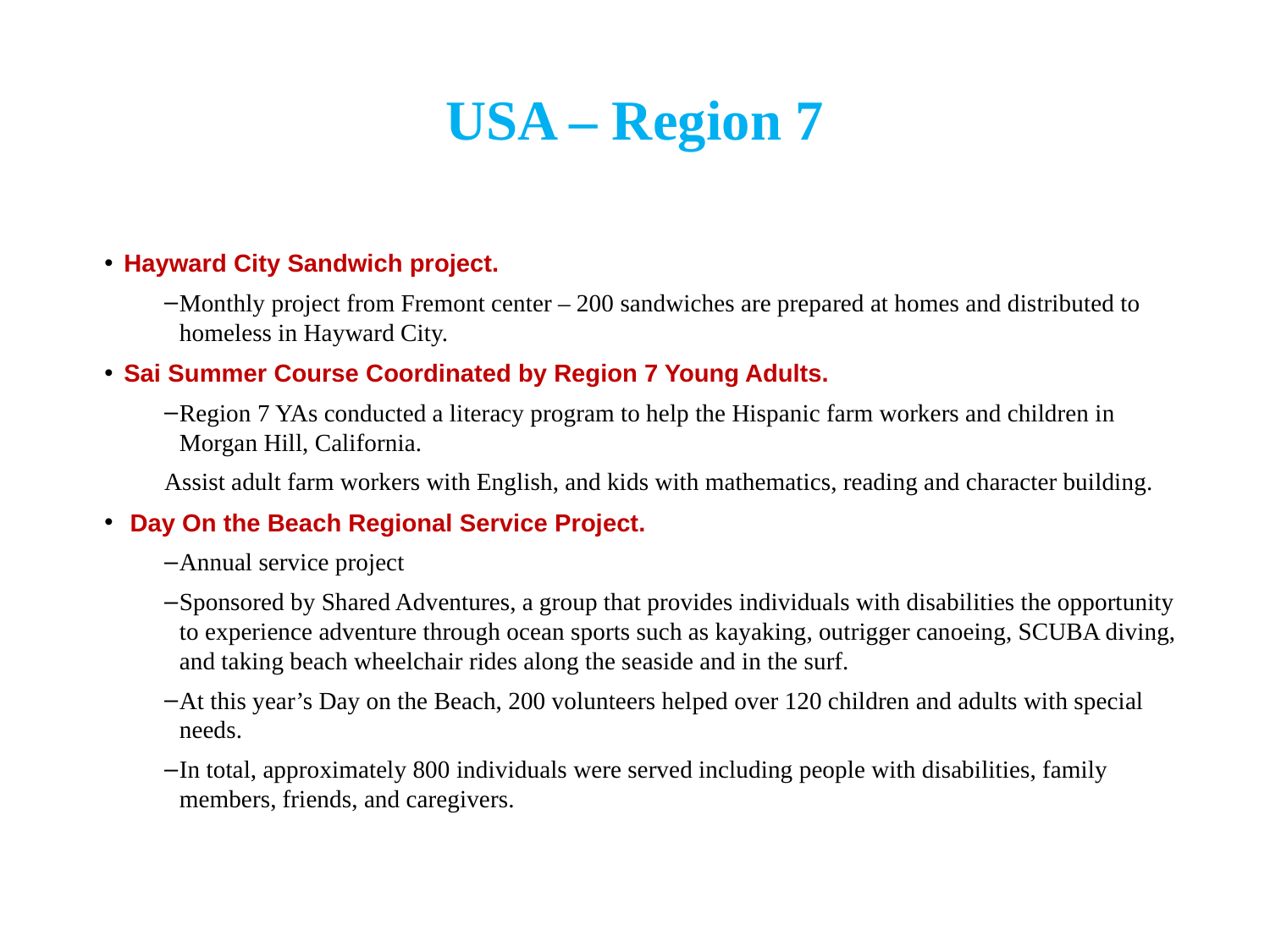

# USA – Region 7
Hayward City Sandwich project.
Monthly project from Fremont center – 200 sandwiches are prepared at homes and distributed to homeless in Hayward City.
Sai Summer Course Coordinated by Region 7 Young Adults.
Region 7 YAs conducted a literacy program to help the Hispanic farm workers and children in Morgan Hill, California.
Assist adult farm workers with English, and kids with mathematics, reading and character building.
 Day On the Beach Regional Service Project.
Annual service project
Sponsored by Shared Adventures, a group that provides individuals with disabilities the opportunity to experience adventure through ocean sports such as kayaking, outrigger canoeing, SCUBA diving, and taking beach wheelchair rides along the seaside and in the surf.
At this year’s Day on the Beach, 200 volunteers helped over 120 children and adults with special needs.
In total, approximately 800 individuals were served including people with disabilities, family members, friends, and caregivers.